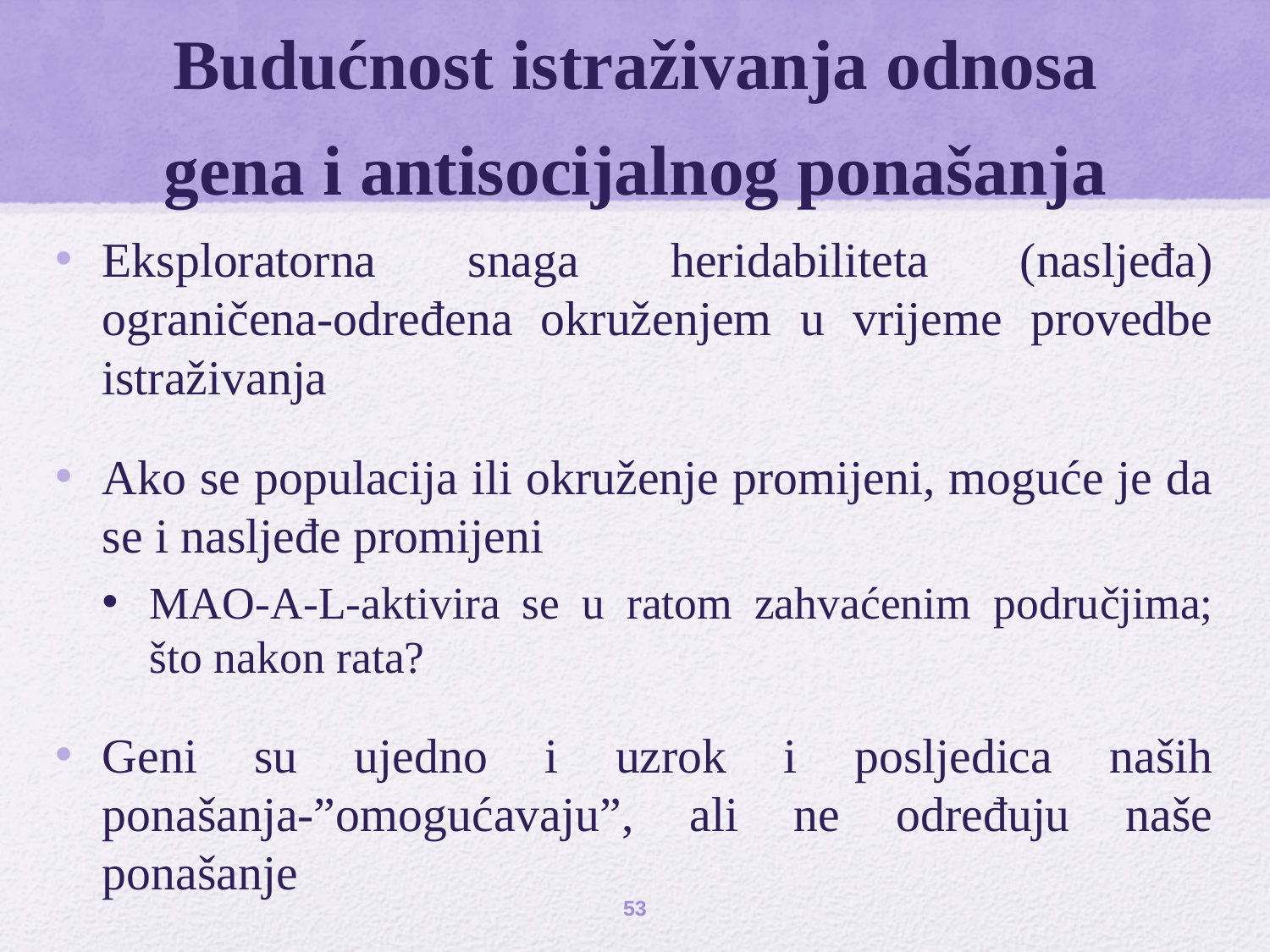

# Budućnost istraživanja odnosa gena i antisocijalnog ponašanja
Eksploratorna snaga heridabiliteta (nasljeđa) ograničena-određena okruženjem u vrijeme provedbe istraživanja
Ako se populacija ili okruženje promijeni, moguće je da se i nasljeđe promijeni
MAO-A-L-aktivira se u ratom zahvaćenim područjima; što nakon rata?
Geni su ujedno i uzrok i posljedica naših ponašanja-”omogućavaju”, ali ne određuju naše ponašanje
53